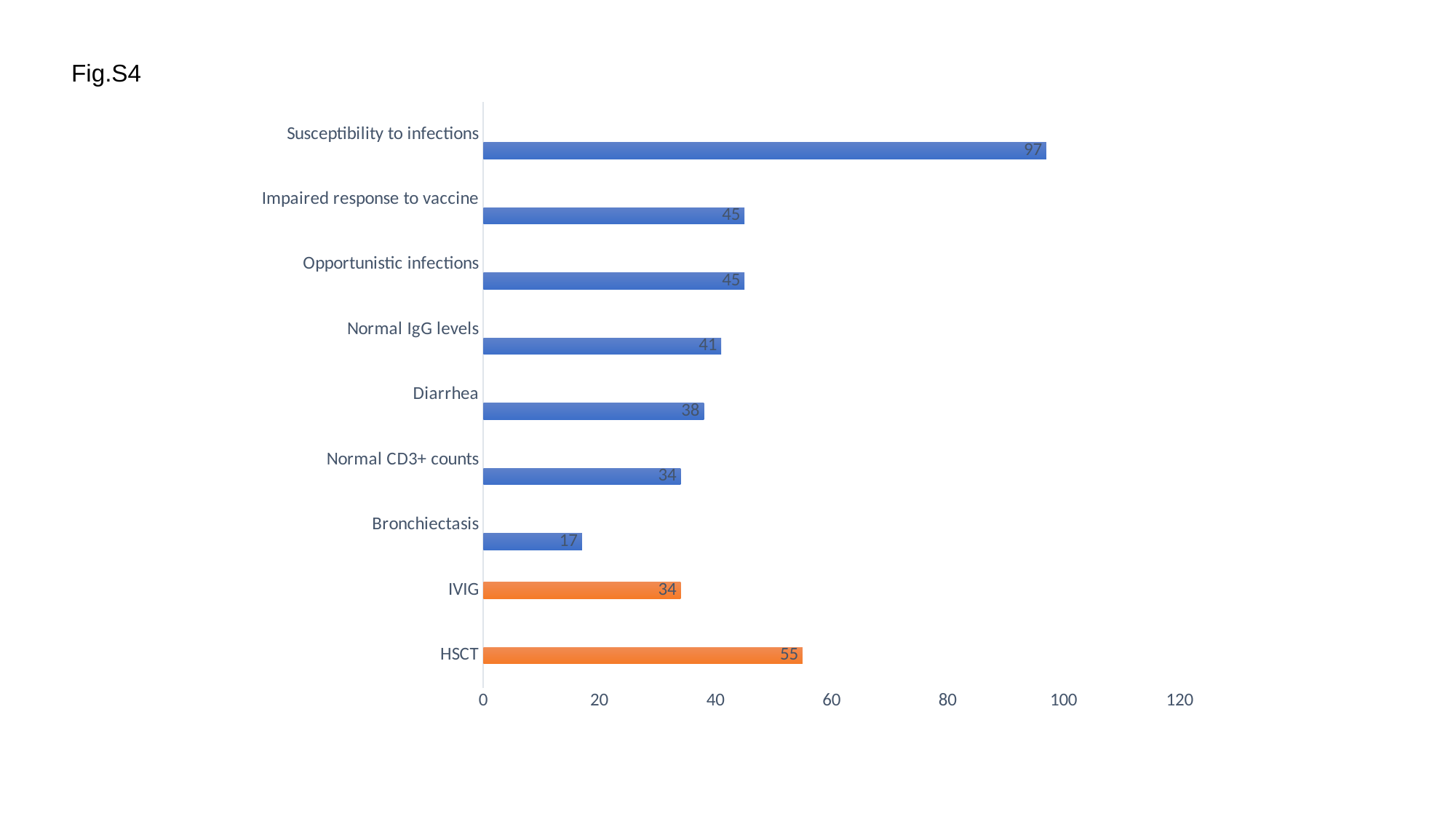

Fig.S4

### Chart

| Category | Sarja 1 | Sarja 2 | Sarja 3 |
|---|---|---|---|
| HSCT | None | 55.0 | None |
| IVIG | None | 34.0 | None |
| Bronchiectasis | 17.0 | None | None |
| Normal CD3+ counts | 34.0 | None | None |
| Diarrhea | 38.0 | None | None |
| Normal IgG levels | 41.0 | None | None |
| Opportunistic infections | 45.0 | None | None |
| Impaired response to vaccine | 45.0 | None | None |
| Susceptibility to infections | 97.0 | None | None |